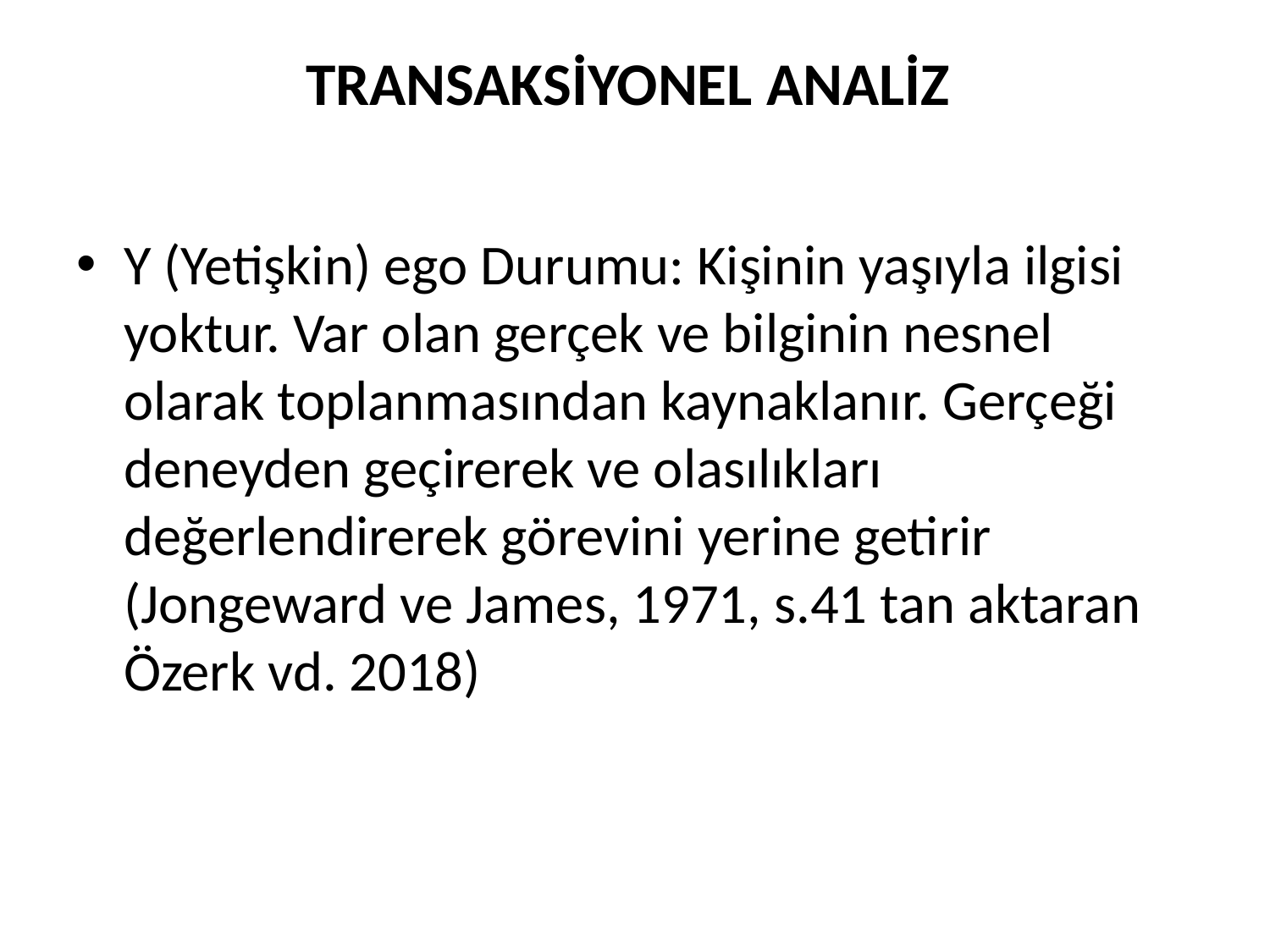

# TRANSAKSİYONEL ANALİZ
Y (Yetişkin) ego Durumu: Kişinin yaşıyla ilgisi yoktur. Var olan gerçek ve bilginin nesnel olarak toplanmasından kaynaklanır. Gerçeği deneyden geçirerek ve olasılıkları değerlendirerek görevini yerine getirir (Jongeward ve James, 1971, s.41 tan aktaran Özerk vd. 2018)